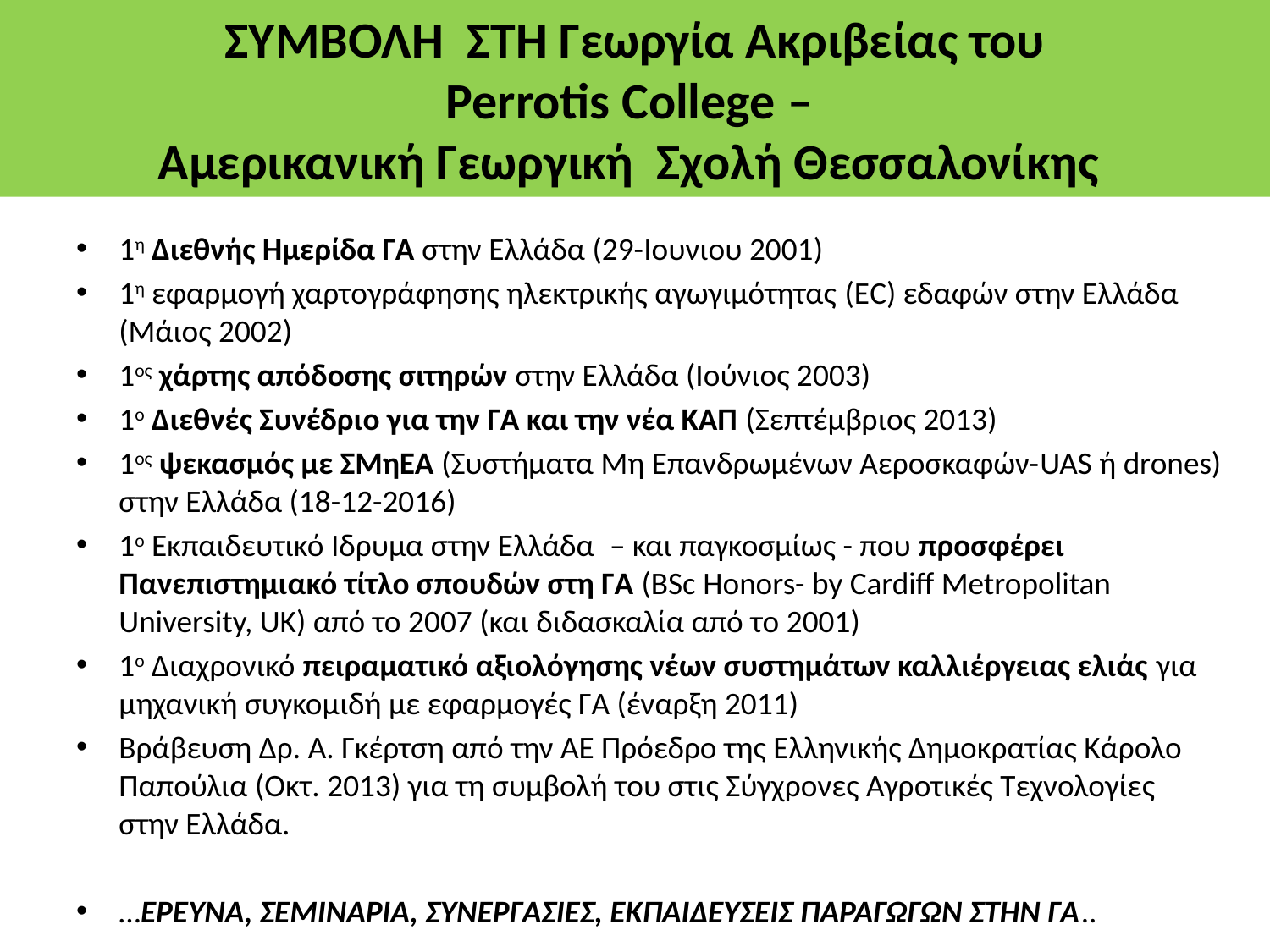

# ΣΥΜΒΟΛΗ  ΣΤΗ Γεωργία Ακριβείας του Perrotis College – Αμερικανική Γεωργική  Σχολή Θεσσαλονίκης
1η Διεθνής Ημερίδα ΓΑ στην Ελλάδα (29-Ιουνιου 2001)
1η εφαρμογή χαρτογράφησης ηλεκτρικής αγωγιμότητας (ΕC) εδαφών στην Ελλάδα (Μάιος 2002)
1ος χάρτης απόδοσης σιτηρών στην Ελλάδα (Ιούνιος 2003)
1ο Διεθνές Συνέδριο για την ΓΑ και την νέα ΚΑΠ (Σεπτέμβριος 2013)
1ος ψεκασμός με ΣΜηΕΑ (Συστήματα Μη Επανδρωμένων Αεροσκαφών-UAS ή drones) στην Ελλάδα (18-12-2016)
1ο Εκπαιδευτικό Ιδρυμα στην Ελλάδα  – και παγκοσμίως - που προσφέρει Πανεπιστημιακό τίτλο σπουδών στη ΓΑ (BSc Honors- by Cardiff Metropolitan University, UK) από το 2007 (και διδασκαλία από το 2001)
1ο Διαχρονικό πειραματικό αξιολόγησης νέων συστημάτων καλλιέργειας ελιάς για μηχανική συγκομιδή με εφαρμογές ΓΑ (έναρξη 2011)
Βράβευση Δρ. Α. Γκέρτση από την ΑΕ Πρόεδρο της Ελληνικής Δημοκρατίας Κάρολο Παπούλια (Οκτ. 2013) για τη συμβολή του στις Σύγχρονες Αγροτικές Τεχνολογίες στην Ελλάδα.

…ΕΡΕΥΝΑ, ΣΕΜΙΝΑΡΙΑ, ΣΥΝΕΡΓΑΣΙΕΣ, ΕΚΠΑΙΔΕΥΣΕΙΣ ΠΑΡΑΓΩΓΩΝ ΣΤΗΝ ΓΑ..